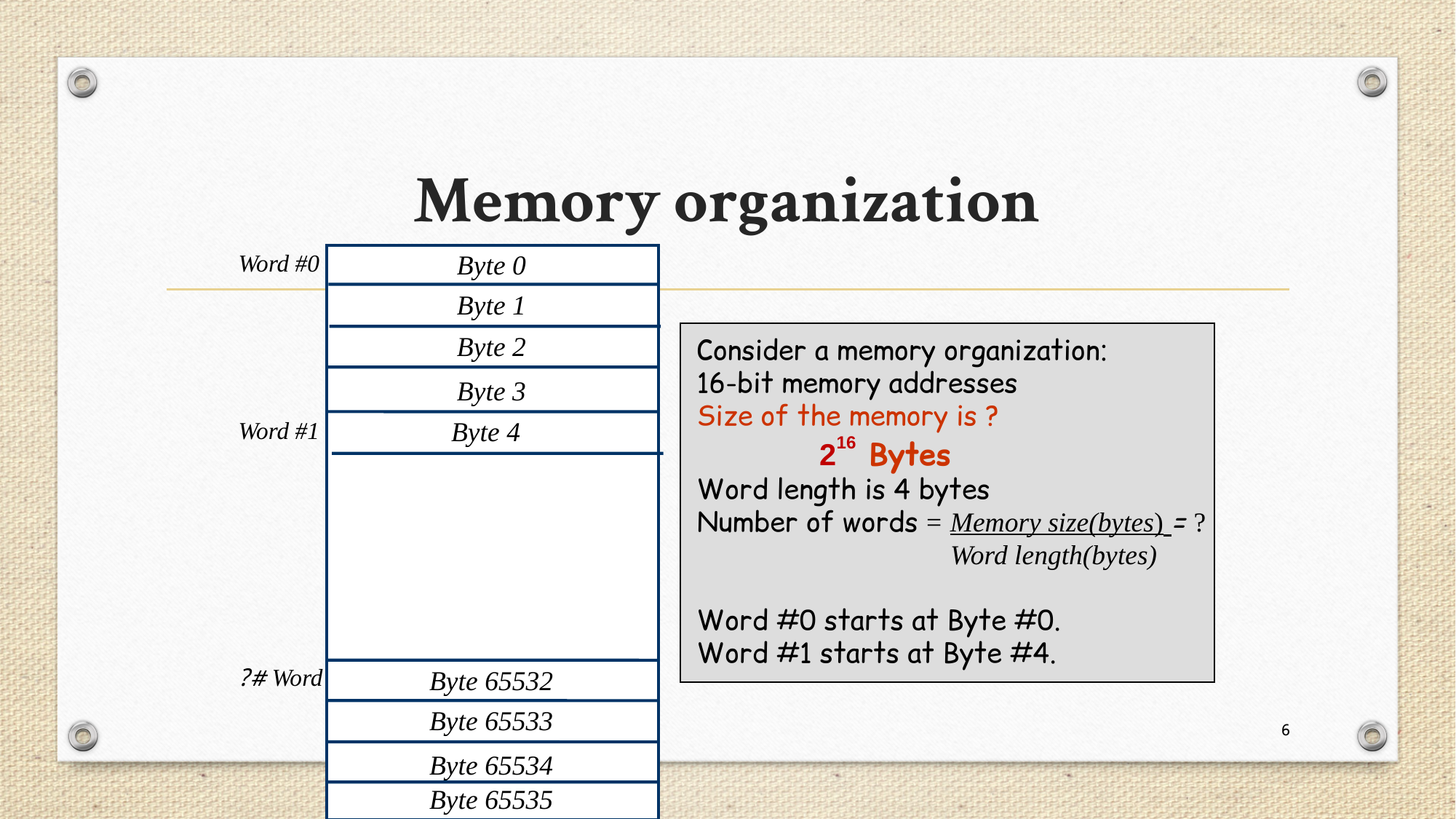

# Memory organization
Byte 0
Word #0

Byte 1

Byte 2

Consider a memory organization:
16-bit memory addresses
Size of the memory is ?
               216 Bytes
Word length is 4 bytes
Number of words = Memory size(bytes) = ?
                               Word length(bytes)

Word #0 starts at Byte #0.
Word #1 starts at Byte #4.

Byte 3
Byte 4
Word #1

Word #?
Byte 65532

Byte 65533

6

Byte 65534
Byte 65535